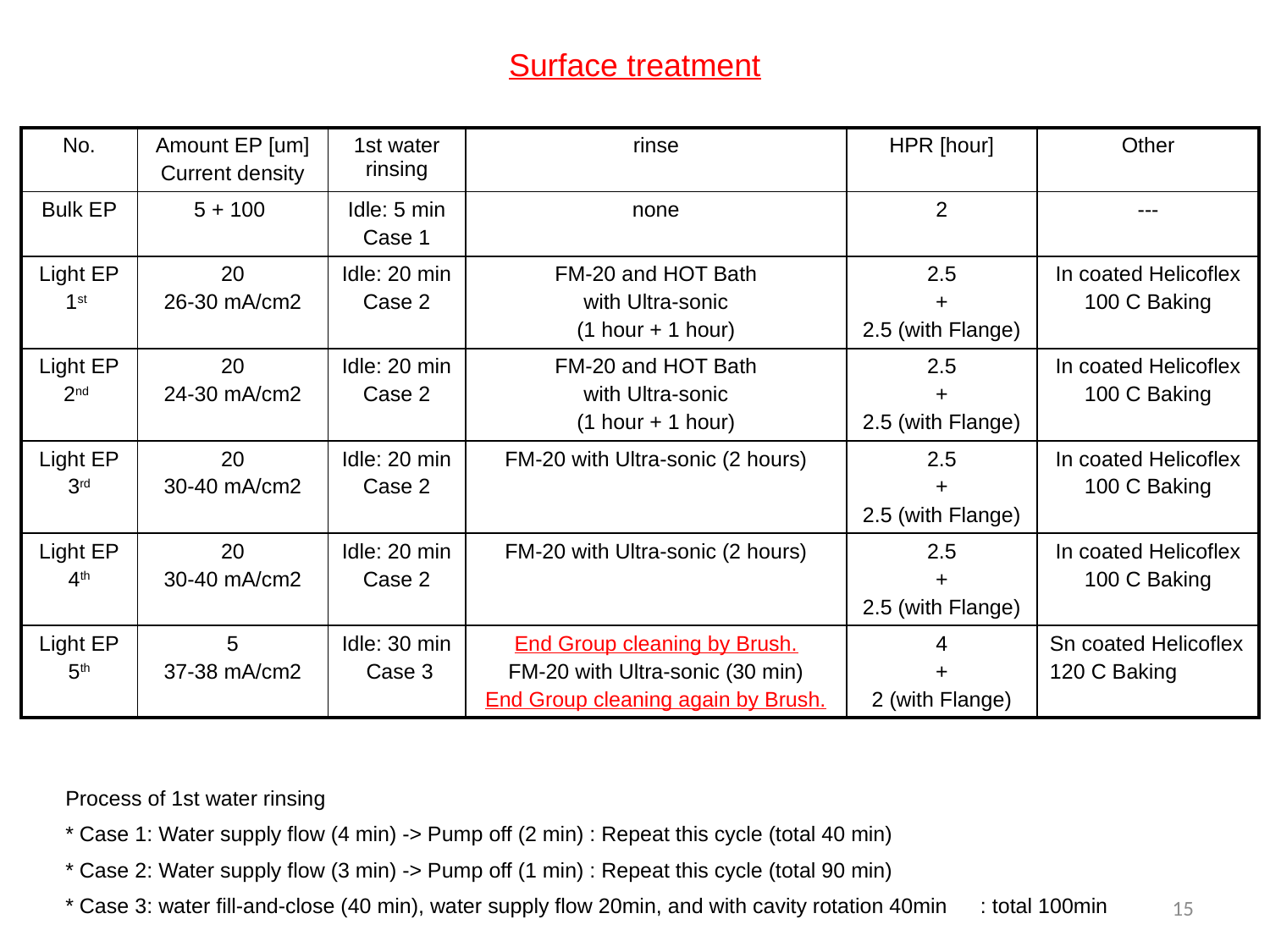

Surface treatment
| No. | Amount EP [um] Current density | 1st water rinsing | rinse | HPR [hour] | Other |
| --- | --- | --- | --- | --- | --- |
| Bulk EP | 5 + 100 | Idle: 5 min Case 1 | none | 2 | --- |
| Light EP 1st | 20 26-30 mA/cm2 | Idle: 20 min Case 2 | FM-20 and HOT Bath with Ultra-sonic (1 hour + 1 hour) | 2.5 + 2.5 (with Flange) | In coated Helicoflex 100 C Baking |
| Light EP 2nd | 20 24-30 mA/cm2 | Idle: 20 min Case 2 | FM-20 and HOT Bath with Ultra-sonic (1 hour + 1 hour) | 2.5 + 2.5 (with Flange) | In coated Helicoflex 100 C Baking |
| Light EP 3rd | 20 30-40 mA/cm2 | Idle: 20 min Case 2 | FM-20 with Ultra-sonic (2 hours) | 2.5 + 2.5 (with Flange) | In coated Helicoflex 100 C Baking |
| Light EP 4th | 20 30-40 mA/cm2 | Idle: 20 min Case 2 | FM-20 with Ultra-sonic (2 hours) | 2.5 + 2.5 (with Flange) | In coated Helicoflex 100 C Baking |
| Light EP 5th | 5 37-38 mA/cm2 | Idle: 30 min Case 3 | End Group cleaning by Brush. FM-20 with Ultra-sonic (30 min) End Group cleaning again by Brush. | 4 + 2 (with Flange) | Sn coated Helicoflex 120 C Baking |
Process of 1st water rinsing
* Case 1: Water supply flow (4 min) -> Pump off (2 min) : Repeat this cycle (total 40 min)
* Case 2: Water supply flow (3 min) -> Pump off (1 min) : Repeat this cycle (total 90 min)
* Case 3: water fill-and-close (40 min), water supply flow 20min, and with cavity rotation 40min　: total 100min
15